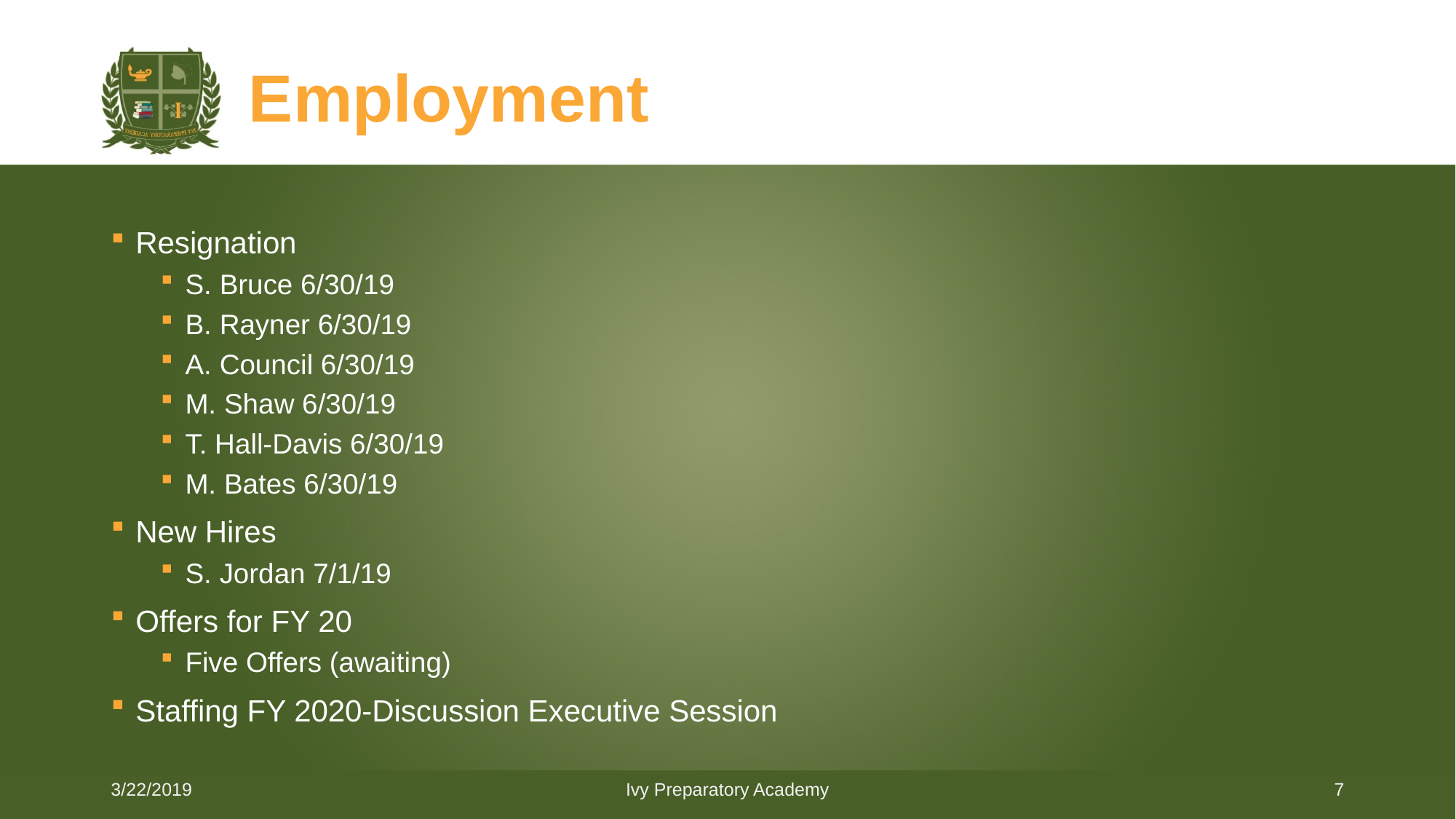

# Employment
Resignation
S. Bruce 6/30/19
B. Rayner 6/30/19
A. Council 6/30/19
M. Shaw 6/30/19
T. Hall-Davis 6/30/19
M. Bates 6/30/19
New Hires
S. Jordan 7/1/19
Offers for FY 20
Five Offers (awaiting)
Staffing FY 2020-Discussion Executive Session
3/22/2019
Ivy Preparatory Academy
7